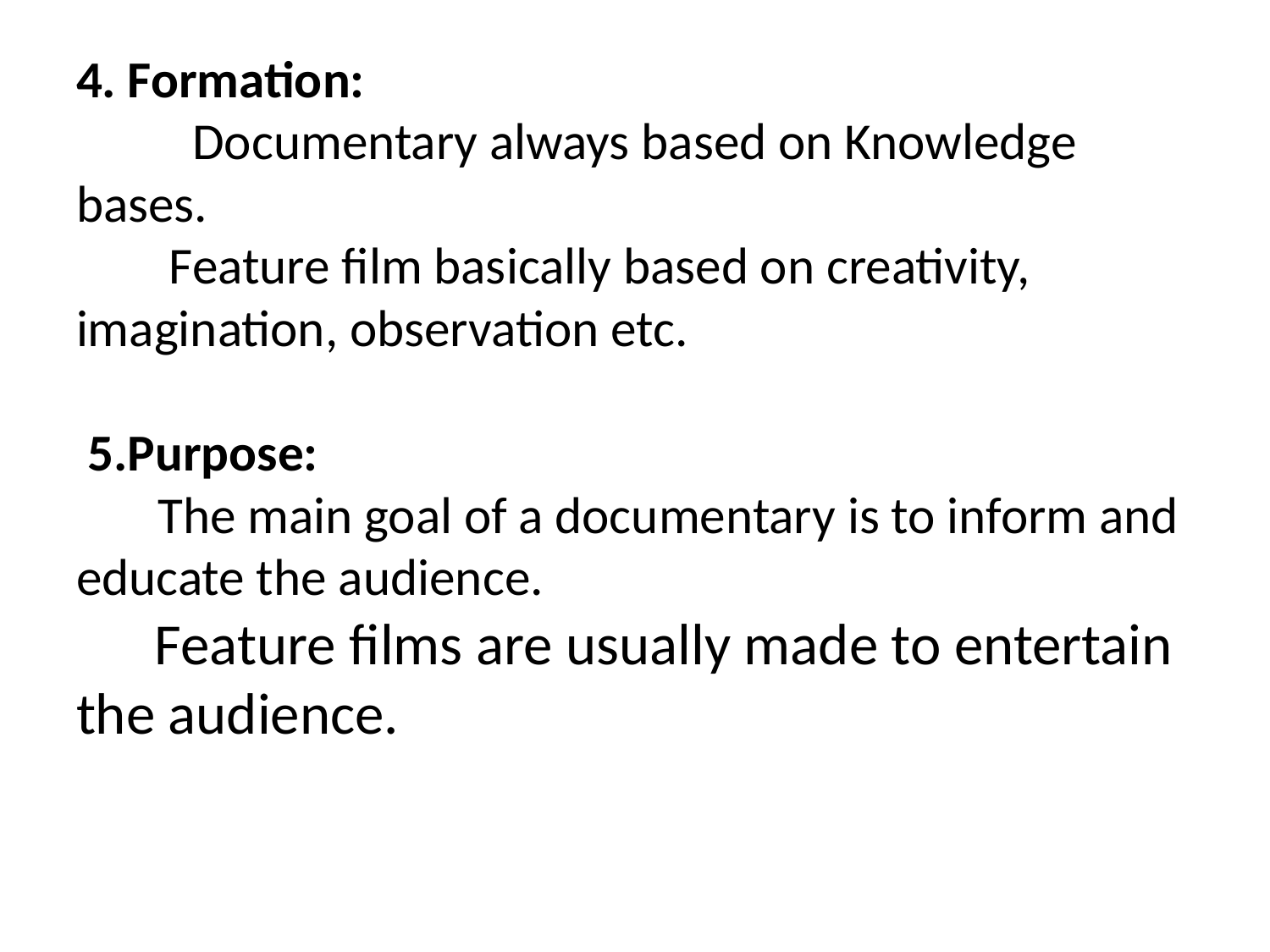

# 4. Formation: Documentary always based on Knowledge bases. Feature film basically based on creativity, imagination, observation etc. 5.Purpose: The main goal of a documentary is to inform and educate the audience. Feature films are usually made to entertain the audience.